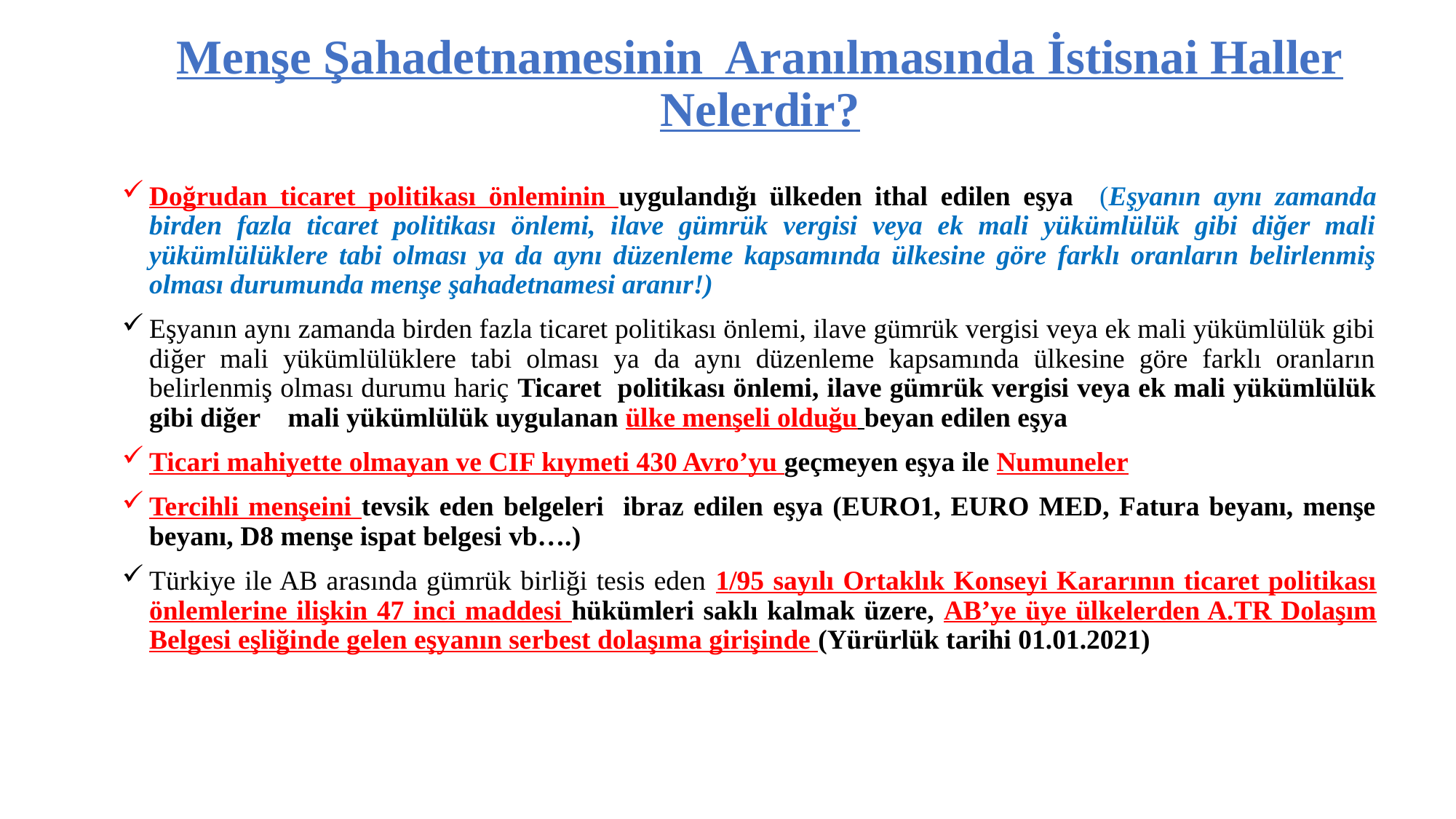

# Menşe Şahadetnamesinin  Aranılmasında İstisnai Haller Nelerdir?
Doğrudan ticaret politikası önleminin uygulandığı ülkeden ithal edilen eşya  (Eşyanın aynı zamanda birden fazla ticaret politikası önlemi, ilave gümrük vergisi veya ek mali yükümlülük gibi diğer mali yükümlülüklere tabi olması ya da aynı düzenleme kapsamında ülkesine göre farklı oranların belirlenmiş olması durumunda menşe şahadetnamesi aranır!)
Eşyanın aynı zamanda birden fazla ticaret politikası önlemi, ilave gümrük vergisi veya ek mali yükümlülük gibi diğer mali yükümlülüklere tabi olması ya da aynı düzenleme kapsamında ülkesine göre farklı oranların belirlenmiş olması durumu hariç Ticaret  politikası önlemi, ilave gümrük vergisi veya ek mali yükümlülük gibi diğer    mali yükümlülük uygulanan ülke menşeli olduğu beyan edilen eşya
Ticari mahiyette olmayan ve CIF kıymeti 430 Avro’yu geçmeyen eşya ile Numuneler
Tercihli menşeini tevsik eden belgeleri  ibraz edilen eşya (EURO1, EURO MED, Fatura beyanı, menşe beyanı, D8 menşe ispat belgesi vb….)
Türkiye ile AB arasında gümrük birliği tesis eden 1/95 sayılı Ortaklık Konseyi Kararının ticaret politikası önlemlerine ilişkin 47 inci maddesi hükümleri saklı kalmak üzere, AB’ye üye ülkelerden A.TR Dolaşım Belgesi eşliğinde gelen eşyanın serbest dolaşıma girişinde (Yürürlük tarihi 01.01.2021)
18